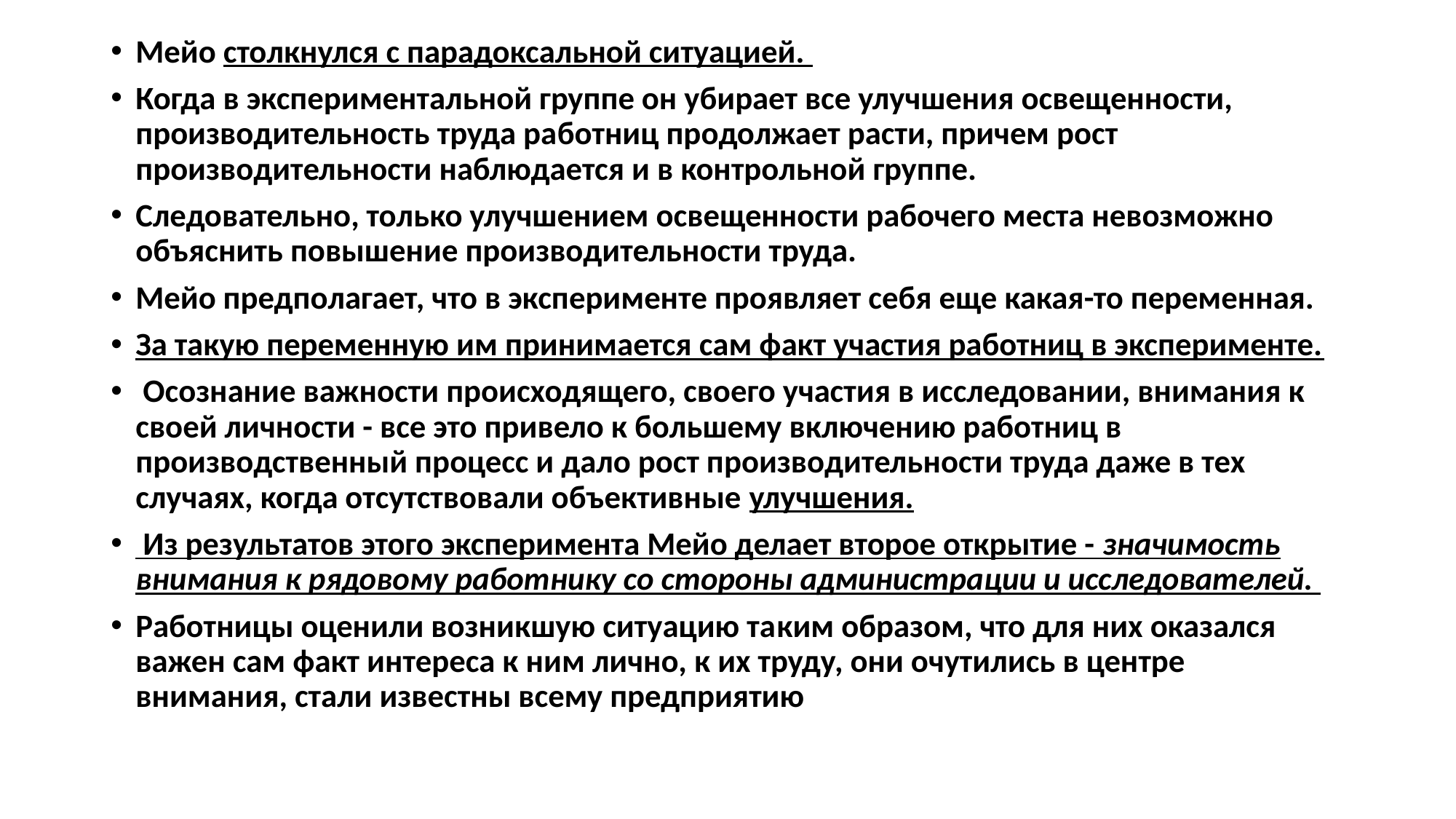

Мейо столкнулся с парадоксальной ситуацией.
Когда в экспериментальной группе он убирает все улучшения освещенности, производительность труда ра­ботниц продолжает расти, причем рост производительности наблю­дается и в контрольной группе.
Следовательно, только улучшением освещенности рабочего места невозможно объяснить повышение производительности труда.
Мейо предполагает, что в эксперименте проявляет себя еще какая-то переменная.
За такую переменную им принимается сам факт участия работниц в эксперименте.
 Осознание важности происходящего, своего участия в исследовании, внимания к своей личности - все это привело к большему включению работниц в производственный процесс и дало рост производительности труда даже в тех случаях, когда отсутствовали объективные улучшения.
 Из результатов этого эксперимента Мейо делает второе открытие - зна­чимость внимания к рядовому работнику со стороны администра­ции и исследователей.
Работницы оценили возникшую ситуацию та­ким образом, что для них оказался важен сам факт интереса к ним лично, к их труду, они очутились в центре внимания, стали известны всему предприятию